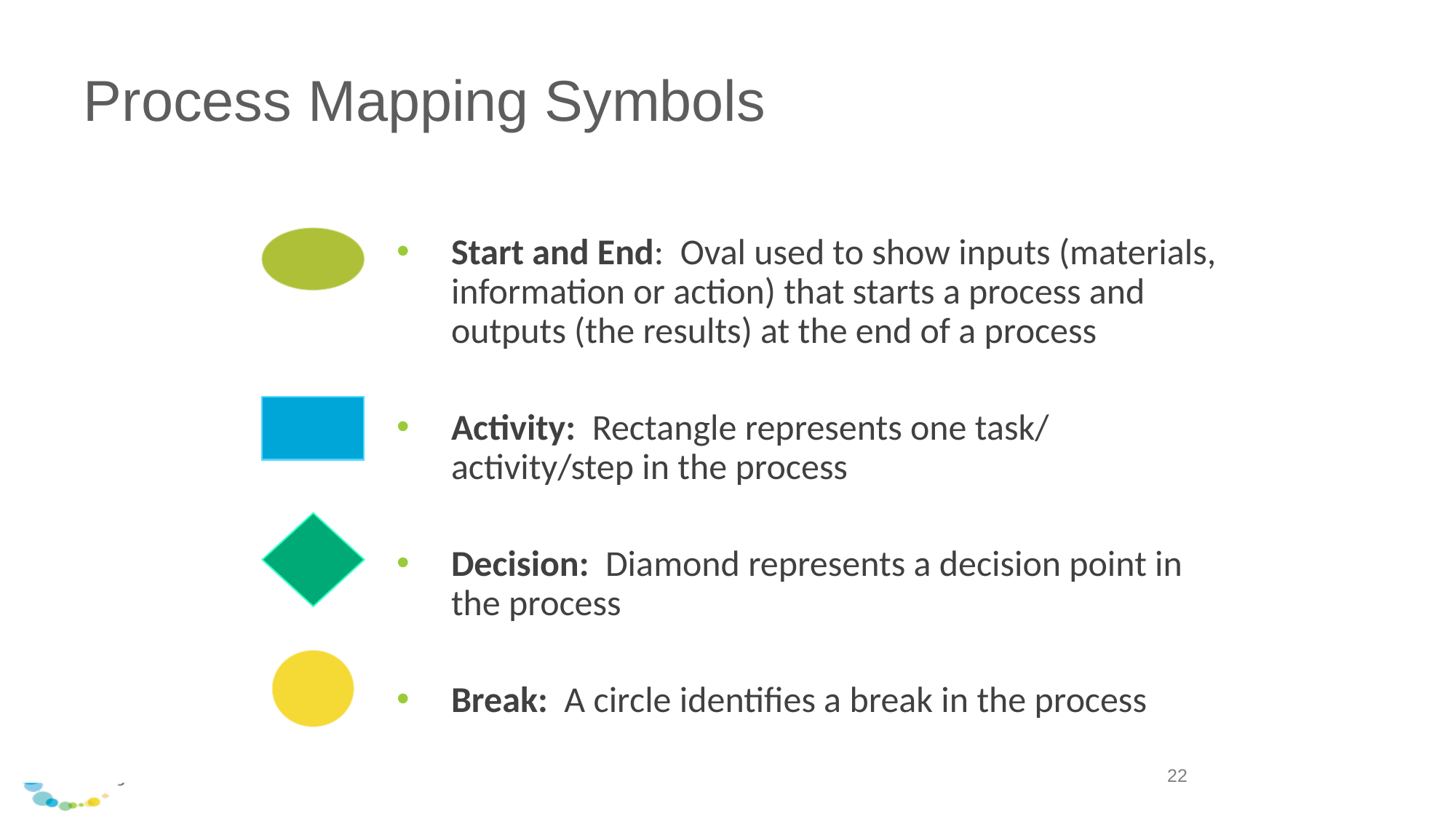

# Process Mapping Symbols

Start and End:  Oval used to show inputs (materials, information or action) that starts a process and outputs (the results) at the end of a process

Activity:  Rectangle represents one task/ activity/step in the process

Decision:  Diamond represents a decision point in the process

Break:  A circle identifies a break in the process
22
22